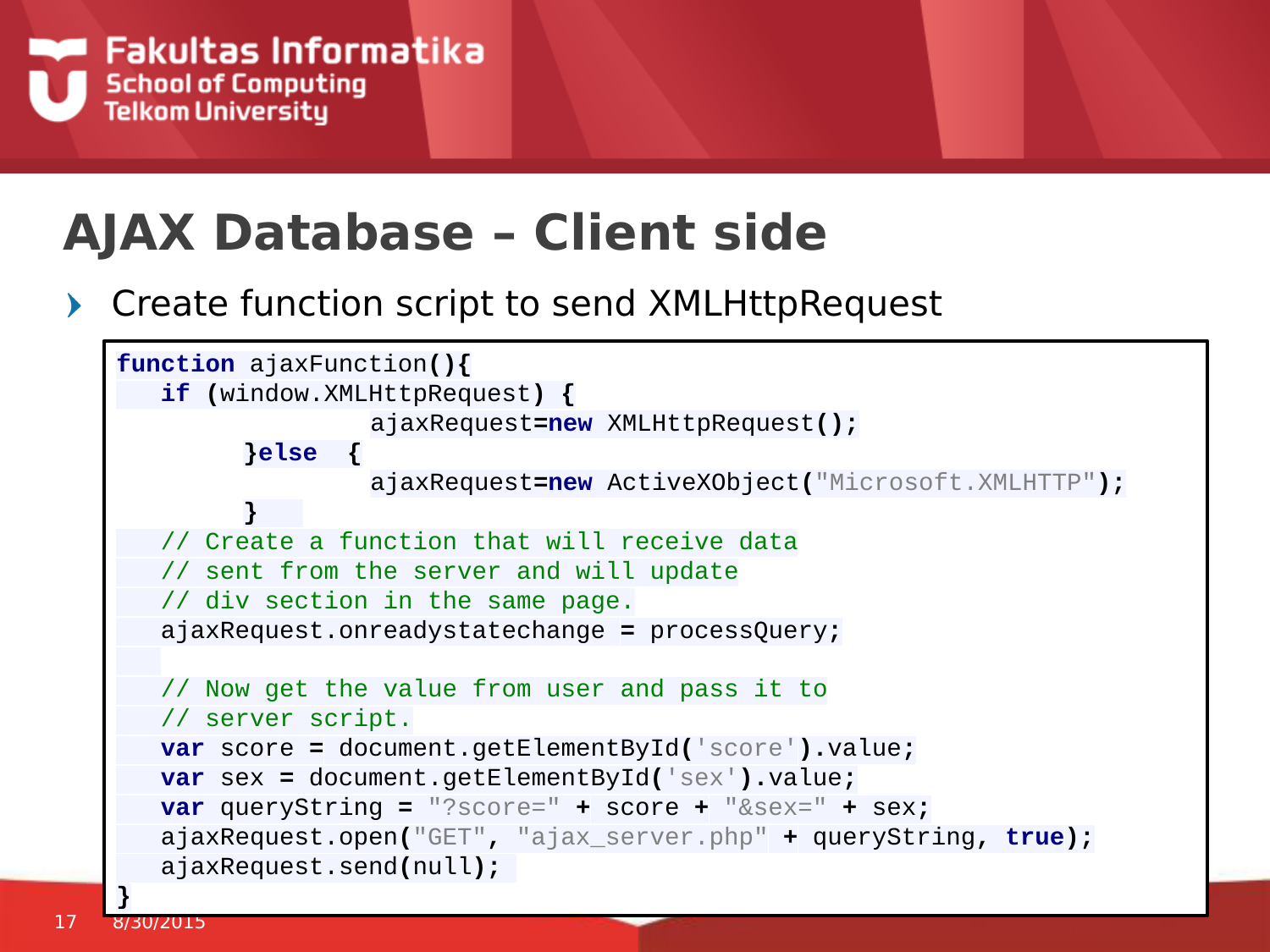

# AJAX Database – Client side
Create function script to send XMLHttpRequest

function ajaxFunction(){
   if (window.XMLHttpRequest) {
		ajaxRequest=new XMLHttpRequest();
	}else  {
		ajaxRequest=new ActiveXObject("Microsoft.XMLHTTP");
	}
   // Create a function that will receive data
   // sent from the server and will update
   // div section in the same page.
   ajaxRequest.onreadystatechange = processQuery;

   // Now get the value from user and pass it to
   // server script.
   var score = document.getElementById('score').value;
   var sex = document.getElementById('sex').value;
   var queryString = "?score=" + score + "&sex=" + sex;
   ajaxRequest.open("GET", "ajax_server.php" + queryString, true);
   ajaxRequest.send(null);
}
17
8/30/2015